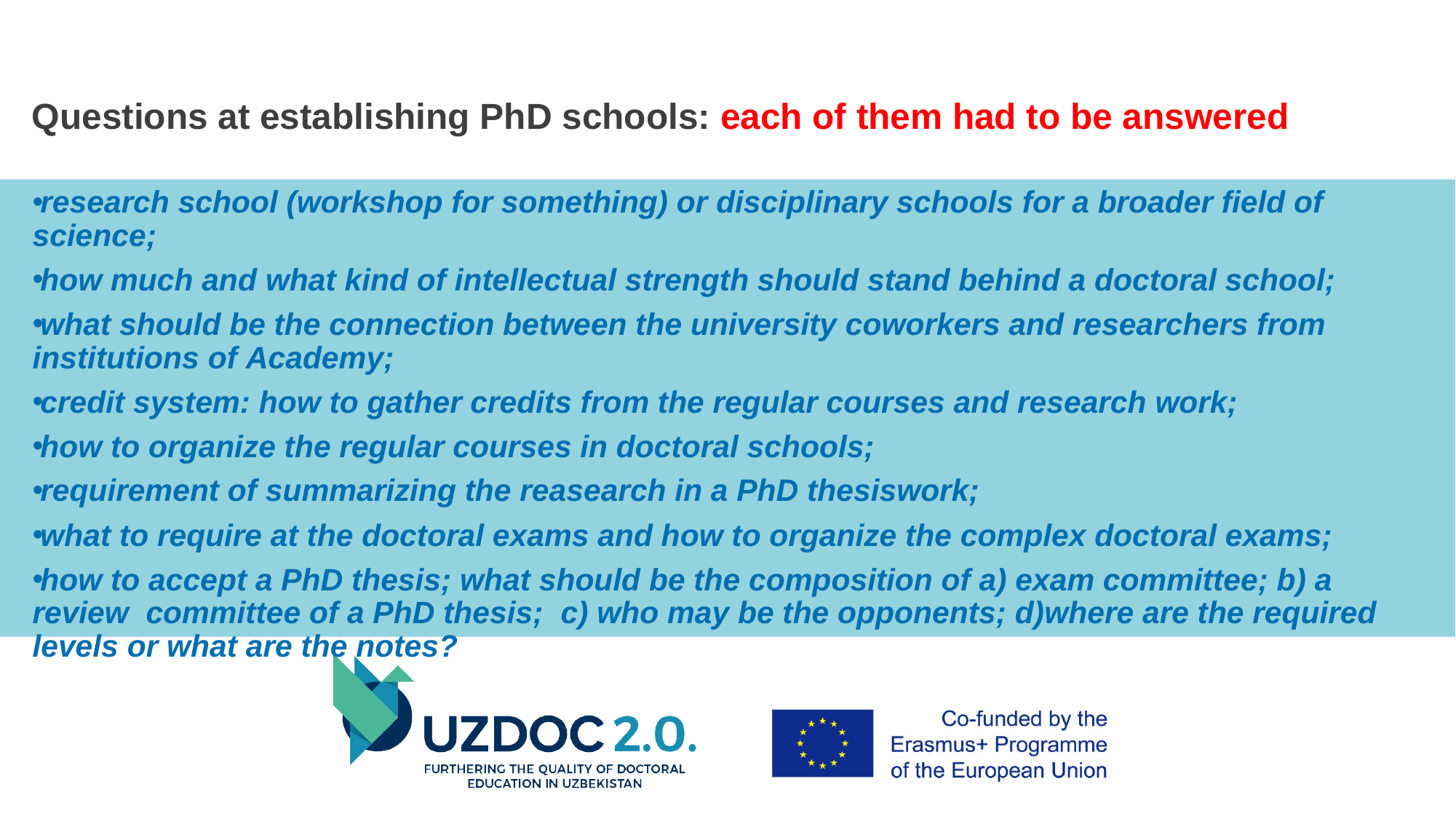

# Questions at establishing PhD schools: each of them had to be answered
research school (workshop for something) or disciplinary schools for a broader field of science;
how much and what kind of intellectual strength should stand behind a doctoral school;
what should be the connection between the university coworkers and researchers from institutions of Academy;
credit system: how to gather credits from the regular courses and research work;
how to organize the regular courses in doctoral schools;
requirement of summarizing the reasearch in a PhD thesiswork;
what to require at the doctoral exams and how to organize the complex doctoral exams;
how to accept a PhD thesis; what should be the composition of a) exam committee; b) a review  committee of a PhD thesis;  c) who may be the opponents; d)where are the required levels or what are the notes?